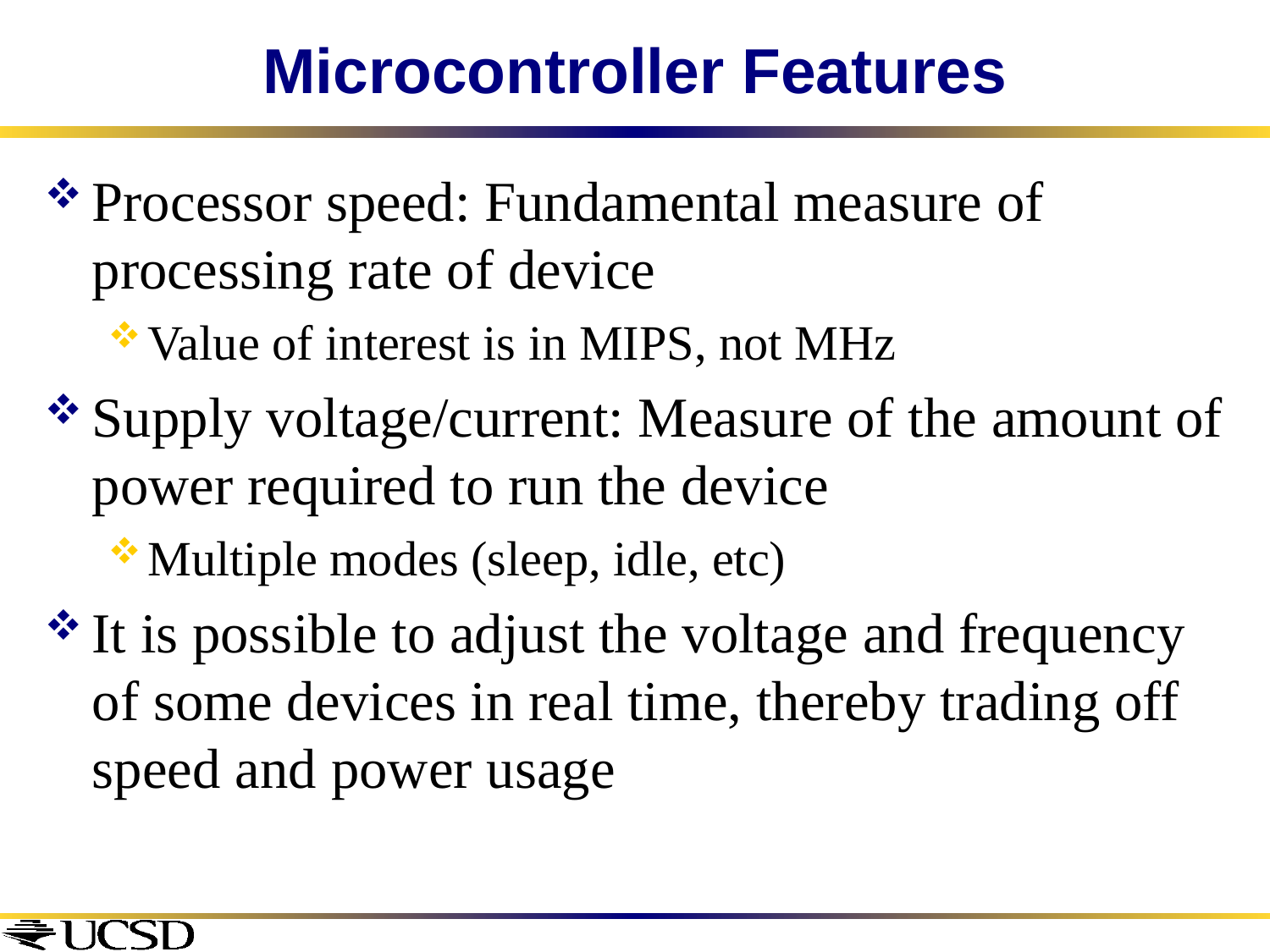

# Microcontroller Features
Processor speed: Fundamental measure of processing rate of device
Value of interest is in MIPS, not MHz
Supply voltage/current: Measure of the amount of power required to run the device
Multiple modes (sleep, idle, etc)
It is possible to adjust the voltage and frequency of some devices in real time, thereby trading off speed and power usage